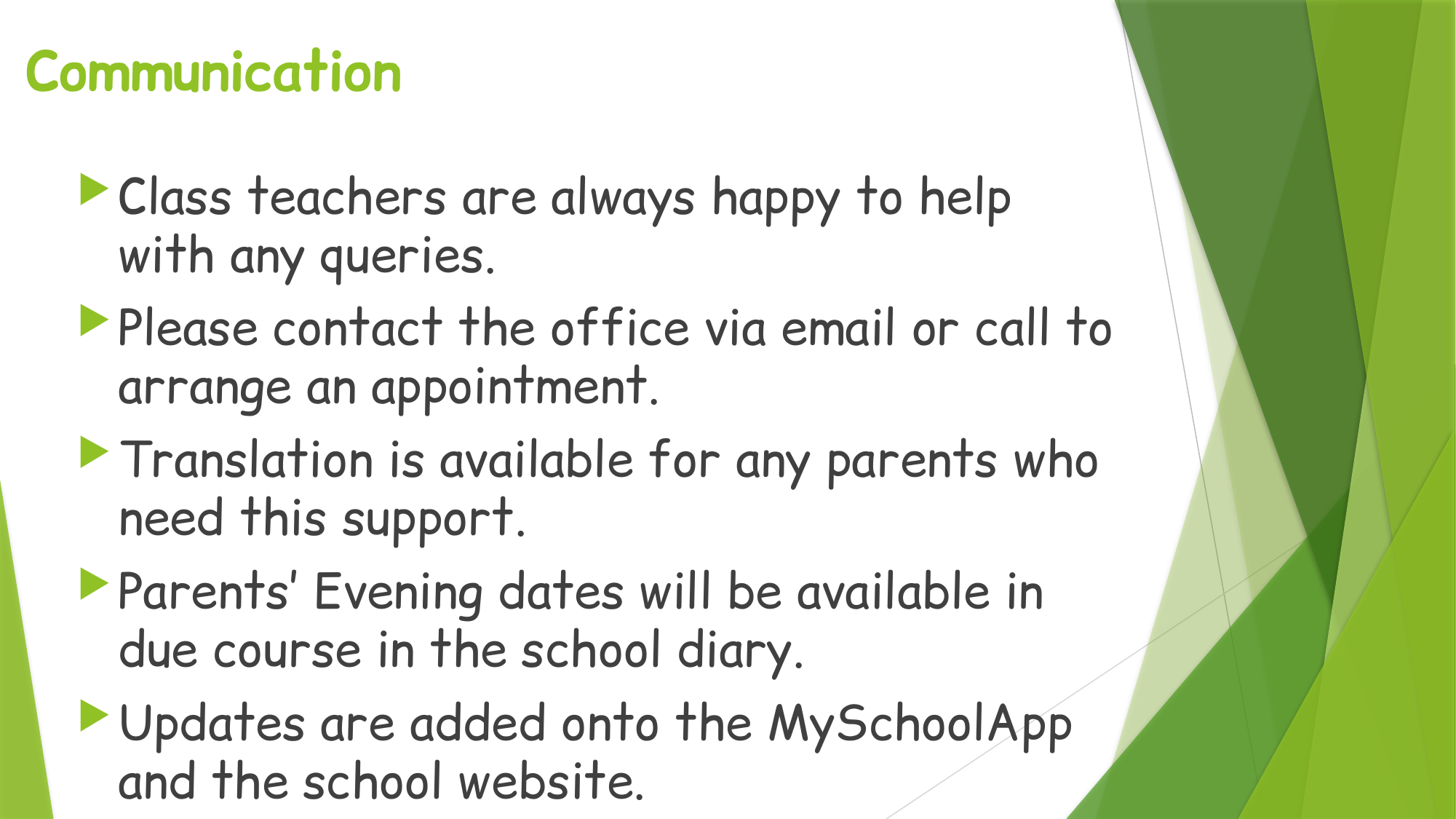

Communication
Class teachers are always happy to help with any queries.
Please contact the office via email or call to arrange an appointment.
Translation is available for any parents who need this support.
Parents’ Evening dates will be available in due course in the school diary.
Updates are added onto the MySchoolApp and the school website.